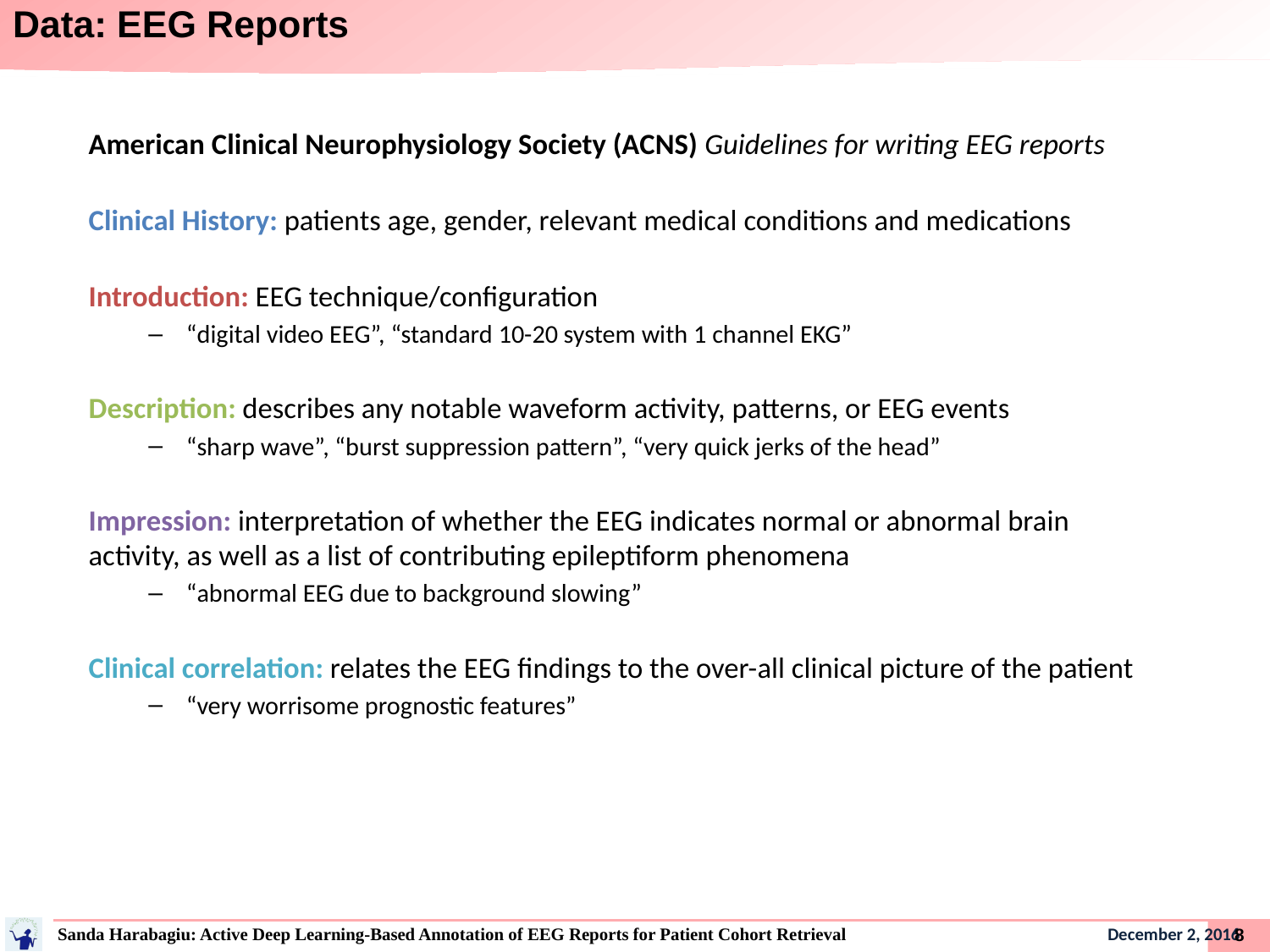

# Data: EEG Reports
American Clinical Neurophysiology Society (ACNS) Guidelines for writing EEG reports
Clinical History: patients age, gender, relevant medical conditions and medications
Introduction: EEG technique/configuration
“digital video EEG”, “standard 10-20 system with 1 channel EKG”
Description: describes any notable waveform activity, patterns, or EEG events
“sharp wave”, “burst suppression pattern”, “very quick jerks of the head”
Impression: interpretation of whether the EEG indicates normal or abnormal brain activity, as well as a list of contributing epileptiform phenomena
“abnormal EEG due to background slowing”
Clinical correlation: relates the EEG findings to the over-all clinical picture of the patient
“very worrisome prognostic features”